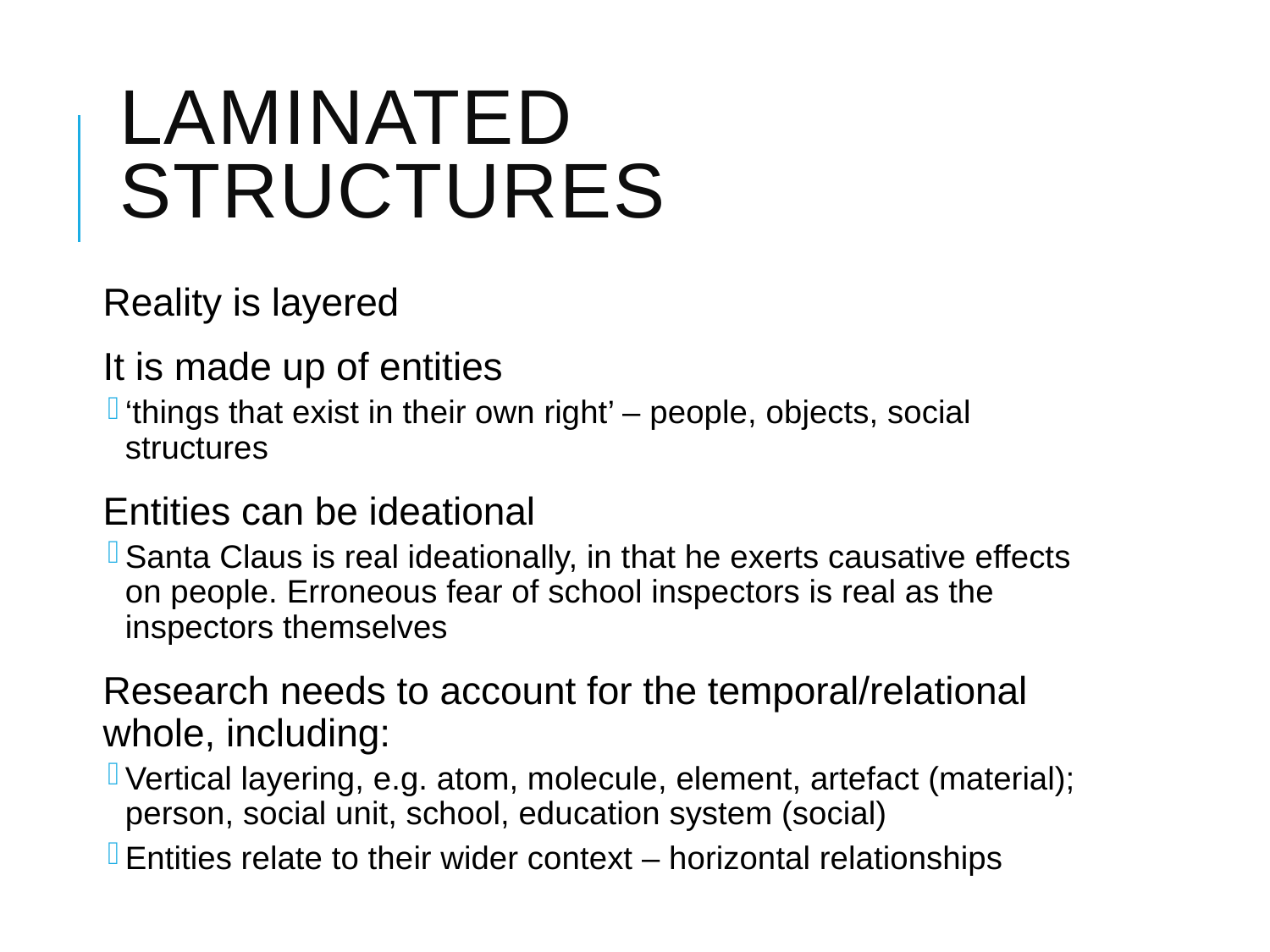

# Laminated structures
Reality is layered
It is made up of entities
‘things that exist in their own right’ – people, objects, social structures
Entities can be ideational
Santa Claus is real ideationally, in that he exerts causative effects on people. Erroneous fear of school inspectors is real as the inspectors themselves
Research needs to account for the temporal/relational whole, including:
Vertical layering, e.g. atom, molecule, element, artefact (material); person, social unit, school, education system (social)
Entities relate to their wider context – horizontal relationships